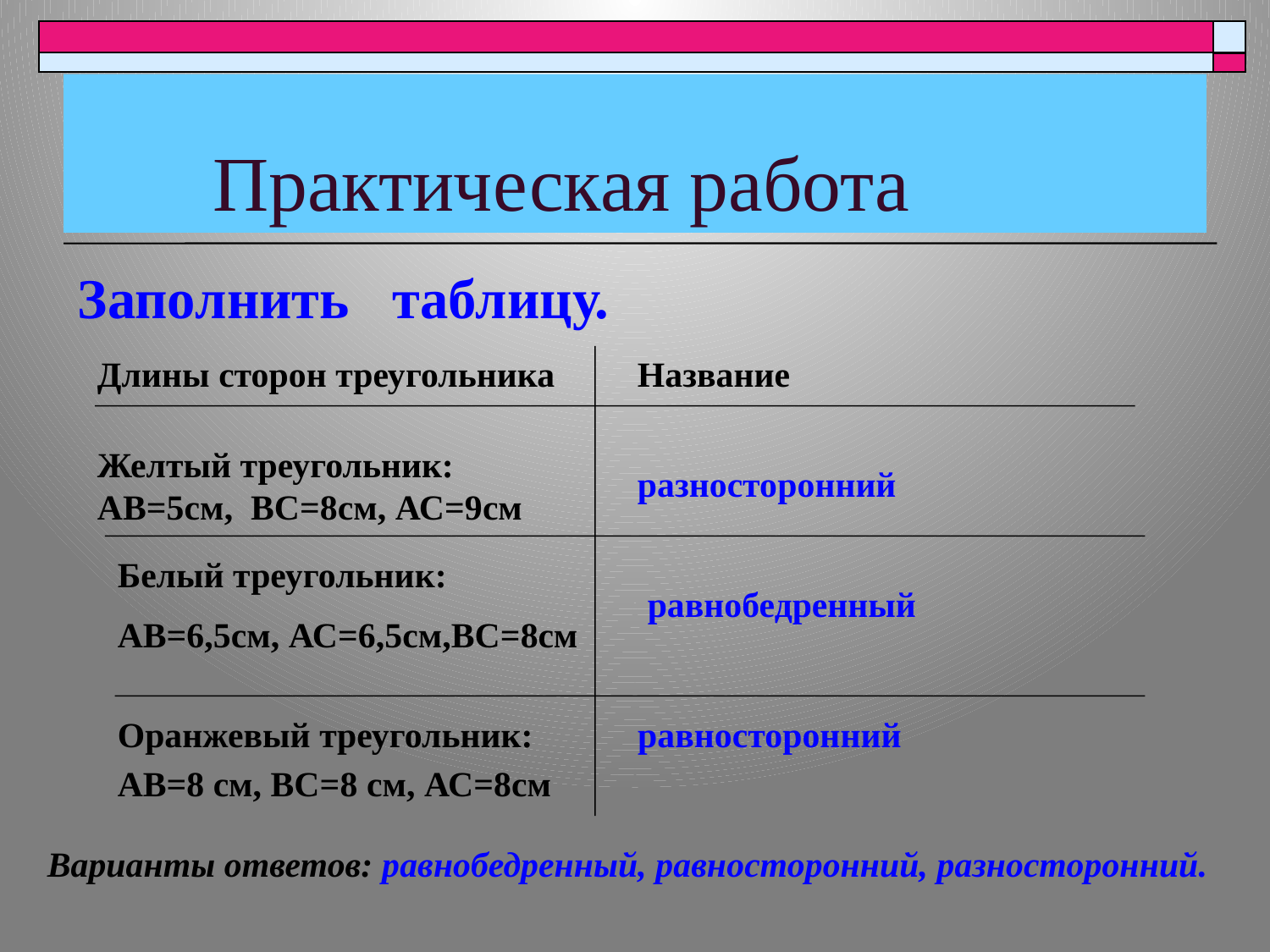

# Практическая работа
Заполнить   таблицу.

Длины сторон треугольника

Название

Желтый треугольник:
АВ=5см,  ВС=8см, АС=9см

разносторонний

Белый треугольник:
АВ=6,5см, АС=6,5см,ВС=8см

равнобедренный

Оранжевый треугольник:
АВ=8 см, ВС=8 см, АС=8см

равносторонний
Варианты ответов: равнобедренный, равносторонний, разносторонний.